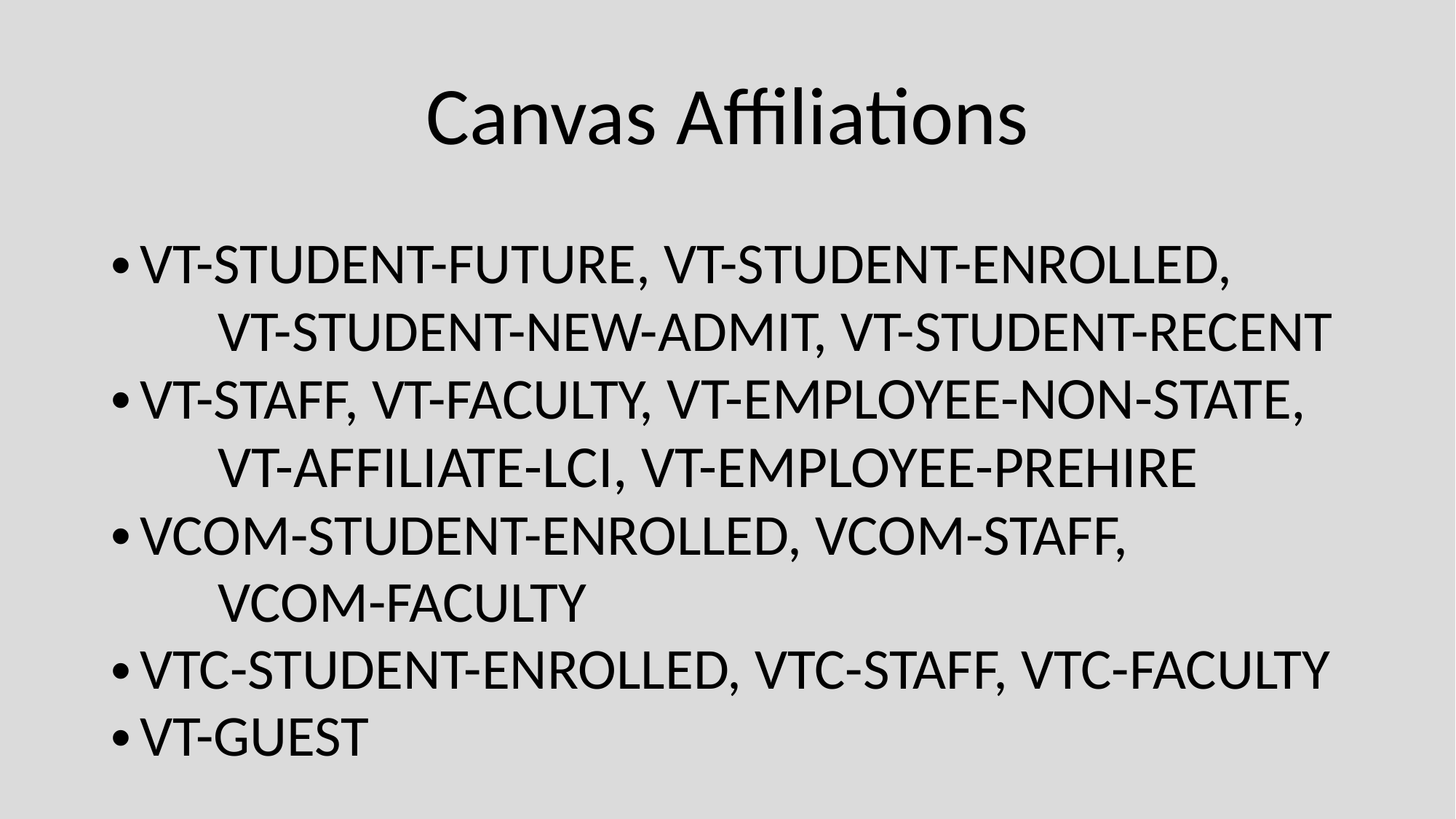

# Canvas Affiliations

VT-STUDENT-FUTURE, VT-STUDENT-ENROLLED,
	VT-STUDENT-NEW-ADMIT, VT-STUDENT-RECENT
VT-STAFF, VT-FACULTY, VT-EMPLOYEE-NON-STATE,
	VT-AFFILIATE-LCI, VT-EMPLOYEE-PREHIRE
VCOM-STUDENT-ENROLLED, VCOM-STAFF,
	VCOM-FACULTY
VTC-STUDENT-ENROLLED, VTC-STAFF, VTC-FACULTY
VT-GUEST